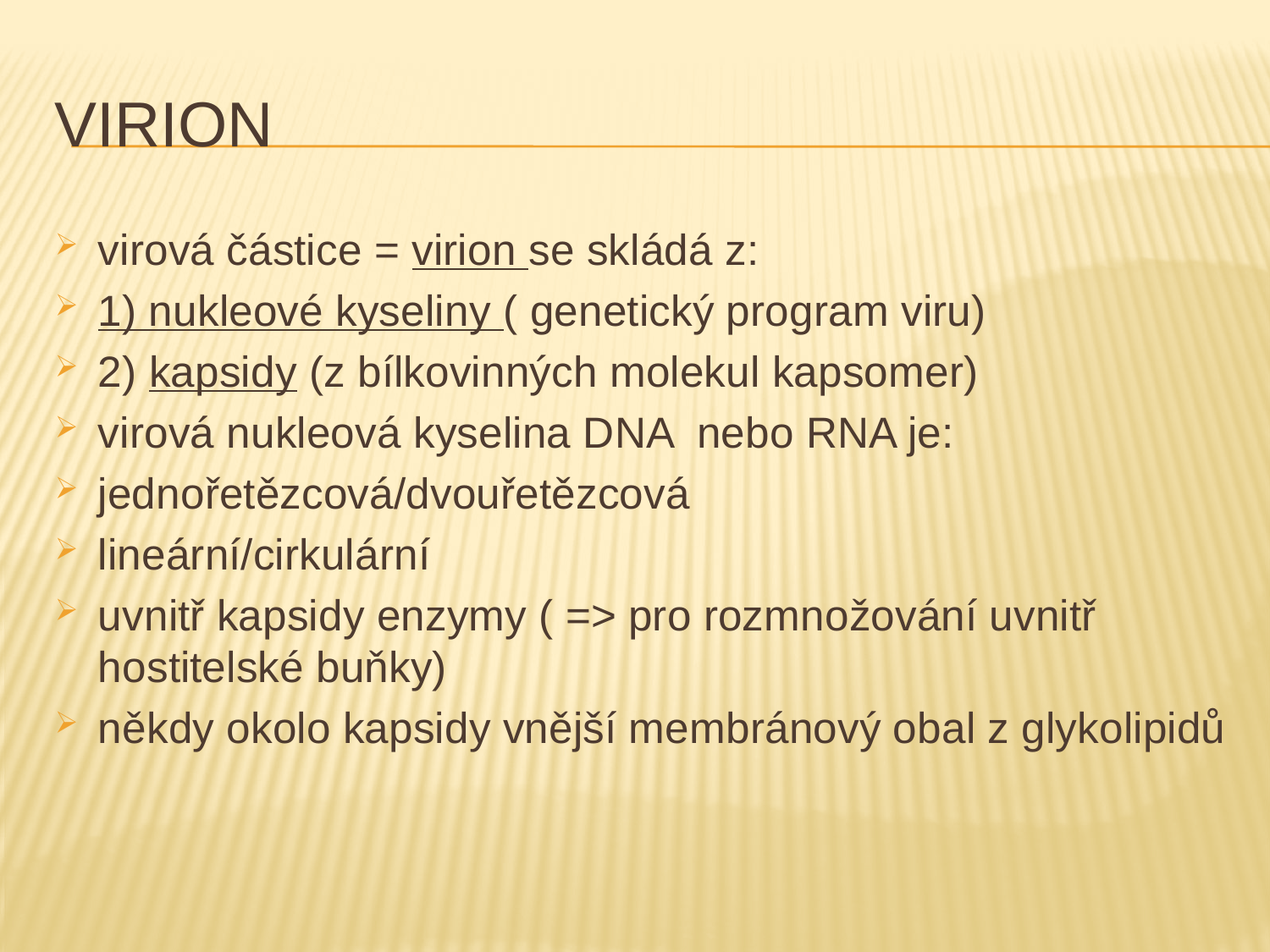

# virion
virová částice = virion se skládá z:
1) nukleové kyseliny ( genetický program viru)
2) kapsidy (z bílkovinných molekul kapsomer)
virová nukleová kyselina DNA  nebo RNA je:
jednořetězcová/dvouřetězcová
lineární/cirkulární
uvnitř kapsidy enzymy ( => pro rozmnožování uvnitř hostitelské buňky)
někdy okolo kapsidy vnější membránový obal z glykolipidů